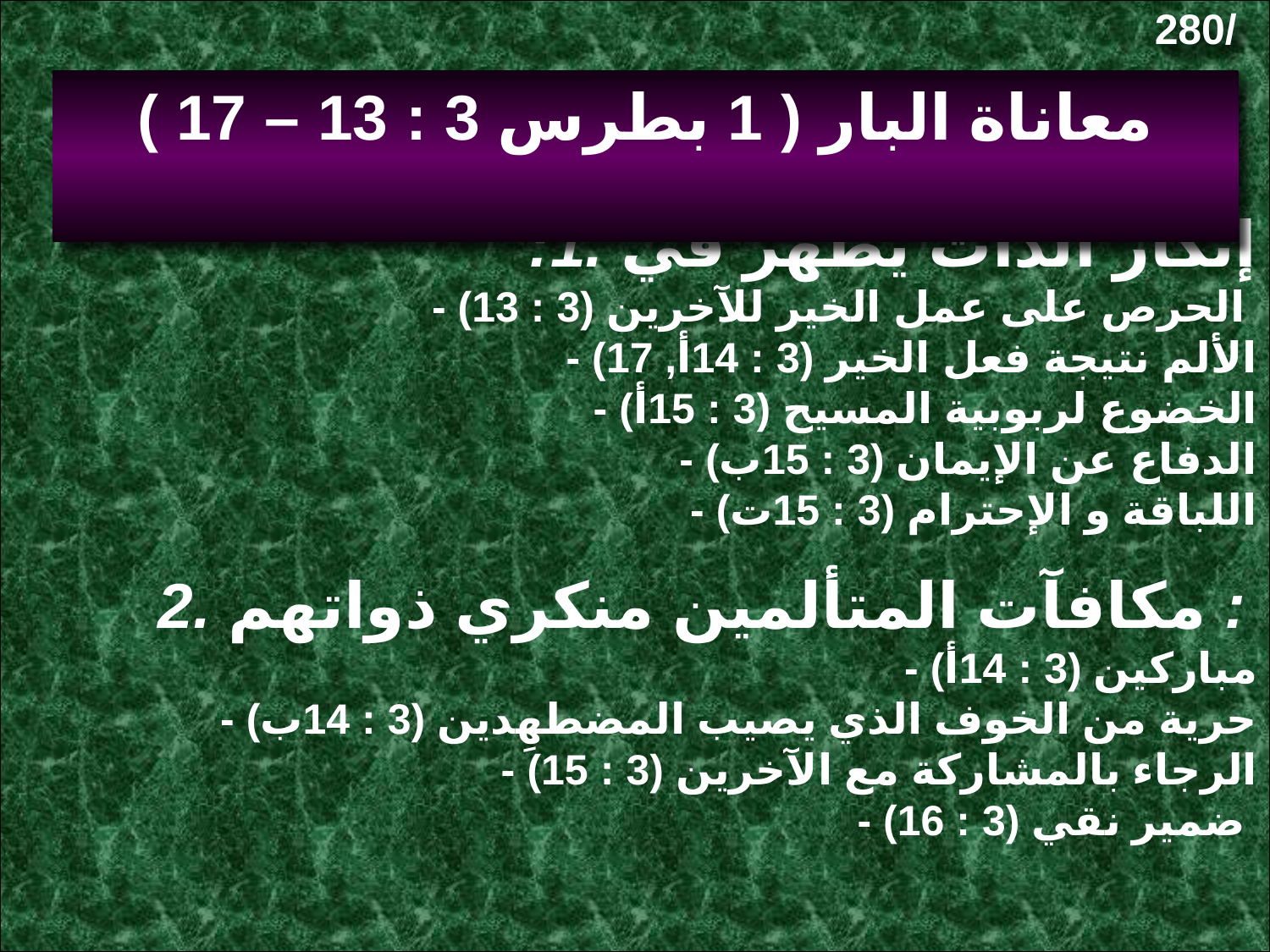

280/
معاناة البار ( 1 بطرس 3 : 13 – 17 )
 :1. إنكار الذات يظهر في
- الحرص على عمل الخير للآخرين (3 : 13)
- الألم نتيجة فعل الخير (3 : 14أ, 17)
- الخضوع لربوبية المسيح (3 : 15أ)
- الدفاع عن الإيمان (3 : 15ب)
- اللباقة و الإحترام (3 : 15ت)
2. مكافآت المتألمين منكري ذواتهم :
- مباركين (3 : 14أ)
- حرية من الخوف الذي يصيب المضطهِدين (3 : 14ب)
- الرجاء بالمشاركة مع الآخرين (3 : 15)
- ضمير نقي (3 : 16)